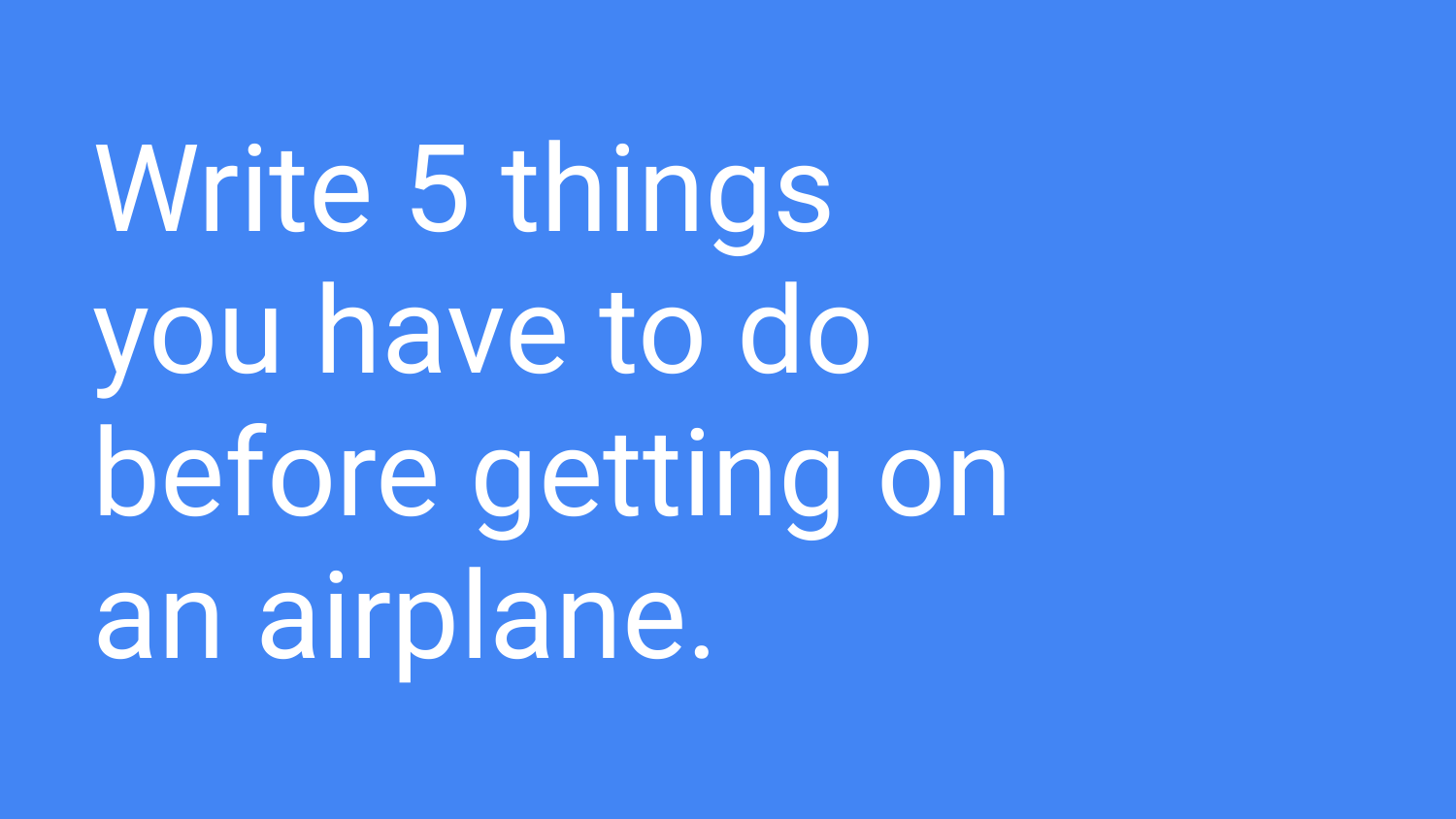

# Write 5 things you have to do before getting on an airplane.